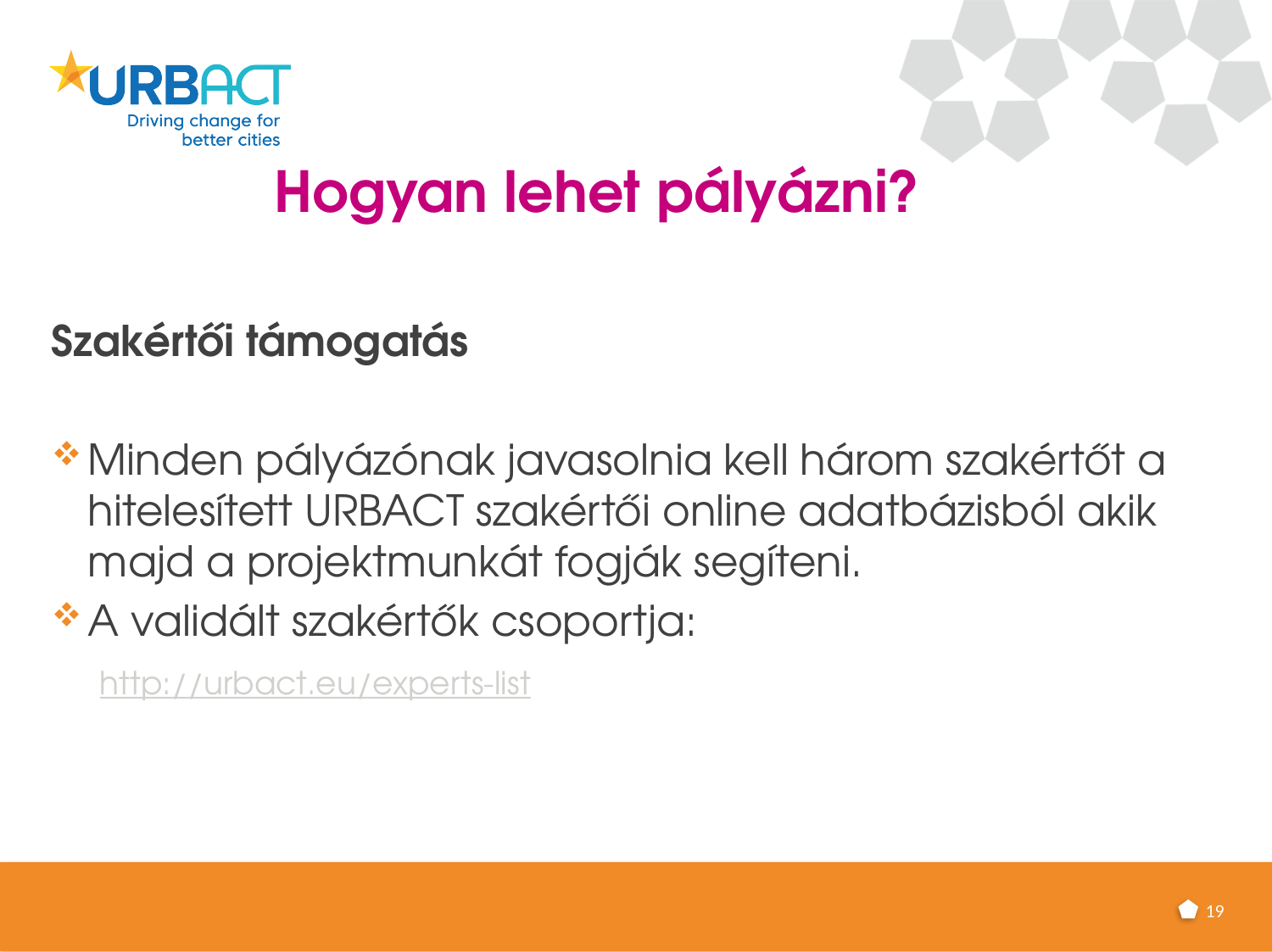

# Hogyan lehet pályázni?

Szakértői támogatás

Minden pályázónak javasolnia kell három szakértőt a hitelesített URBACT szakértői online adatbázisból akik majd a projektmunkát fogják segíteni.
A validált szakértők csoportja:
	 http://urbact.eu/experts-list
19